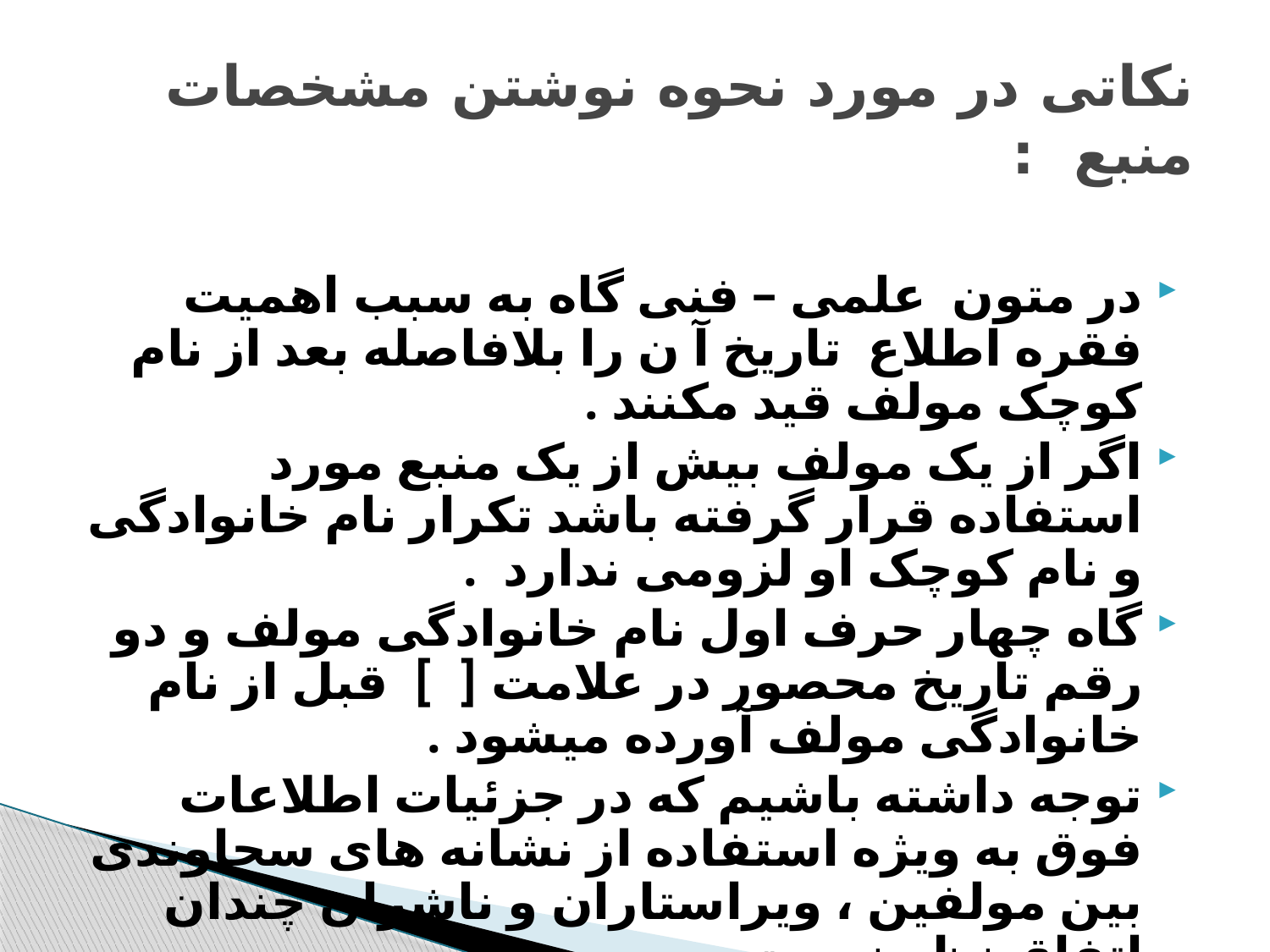

# نکاتی در مورد نحوه نوشتن مشخصات منبع  :
در متون  علمی – فنی گاه به سبب اهمیت فقره اطلاع  تاریخ آ ن را بلافاصله بعد از نام کوچک مولف قید مکنند .
اگر از یک مولف بیش از یک منبع مورد استفاده قرار گرفته باشد تکرار نام خانوادگی و نام کوچک او لزومی ندارد  .
گاه چهار حرف اول نام خانوادگی مولف و دو رقم تاریخ محصور در علامت [  ]  قبل از نام خانوادگی مولف آورده میشود .
توجه داشته باشیم که در جزئیات اطلاعات فوق به ویژه استفاده از نشانه های سجاوندی بین مولفین ، ویراستاران و ناشران چندان اتفاق نظر نیست .